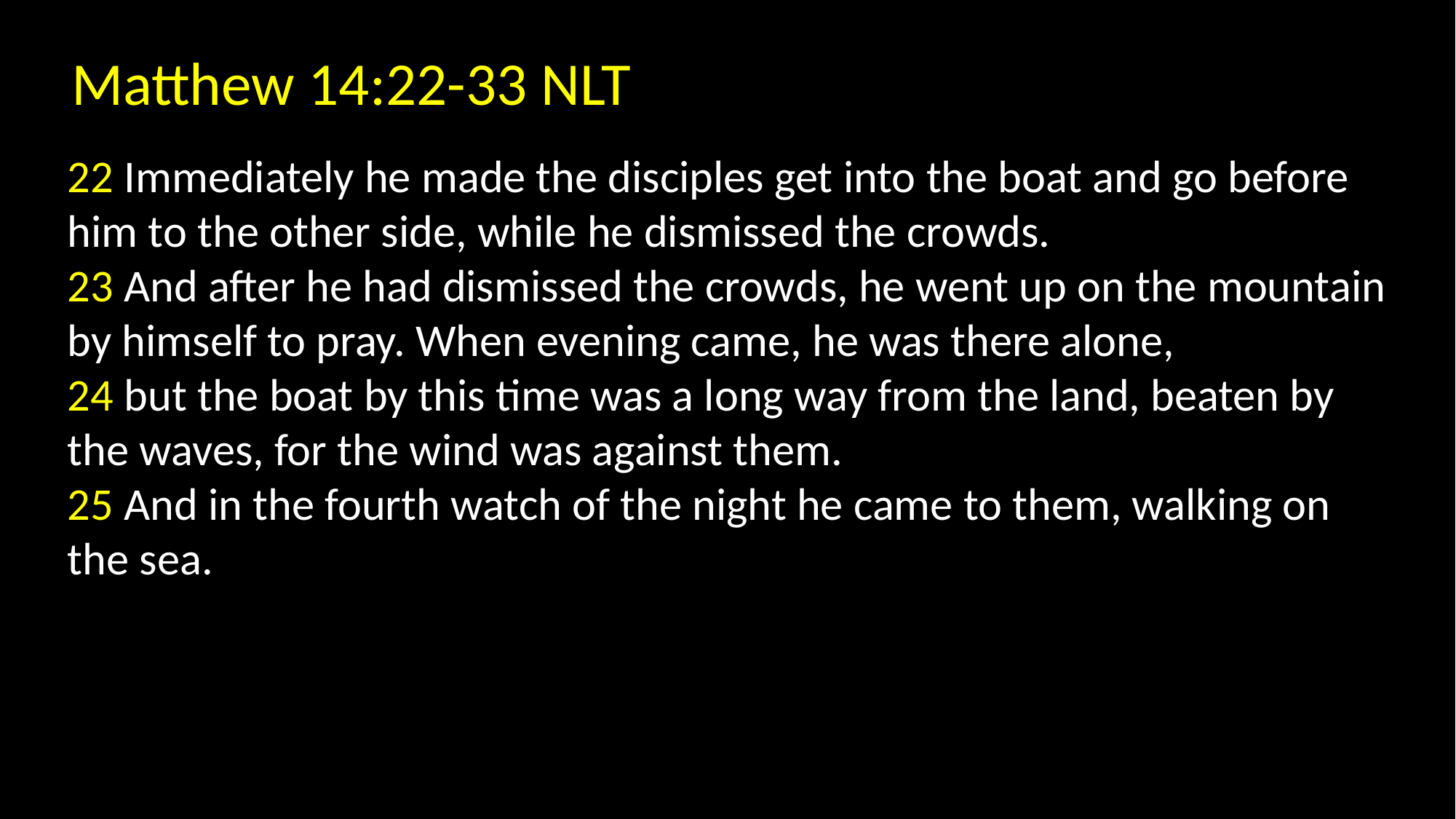

Matthew 14:22-33 NLT

22 Immediately he made the disciples get into the boat and go before him to the other side, while he dismissed the crowds.
23 And after he had dismissed the crowds, he went up on the mountain by himself to pray. When evening came, he was there alone,
24 but the boat by this time was a long way from the land, beaten by the waves, for the wind was against them.
25 And in the fourth watch of the night he came to them, walking on the sea.